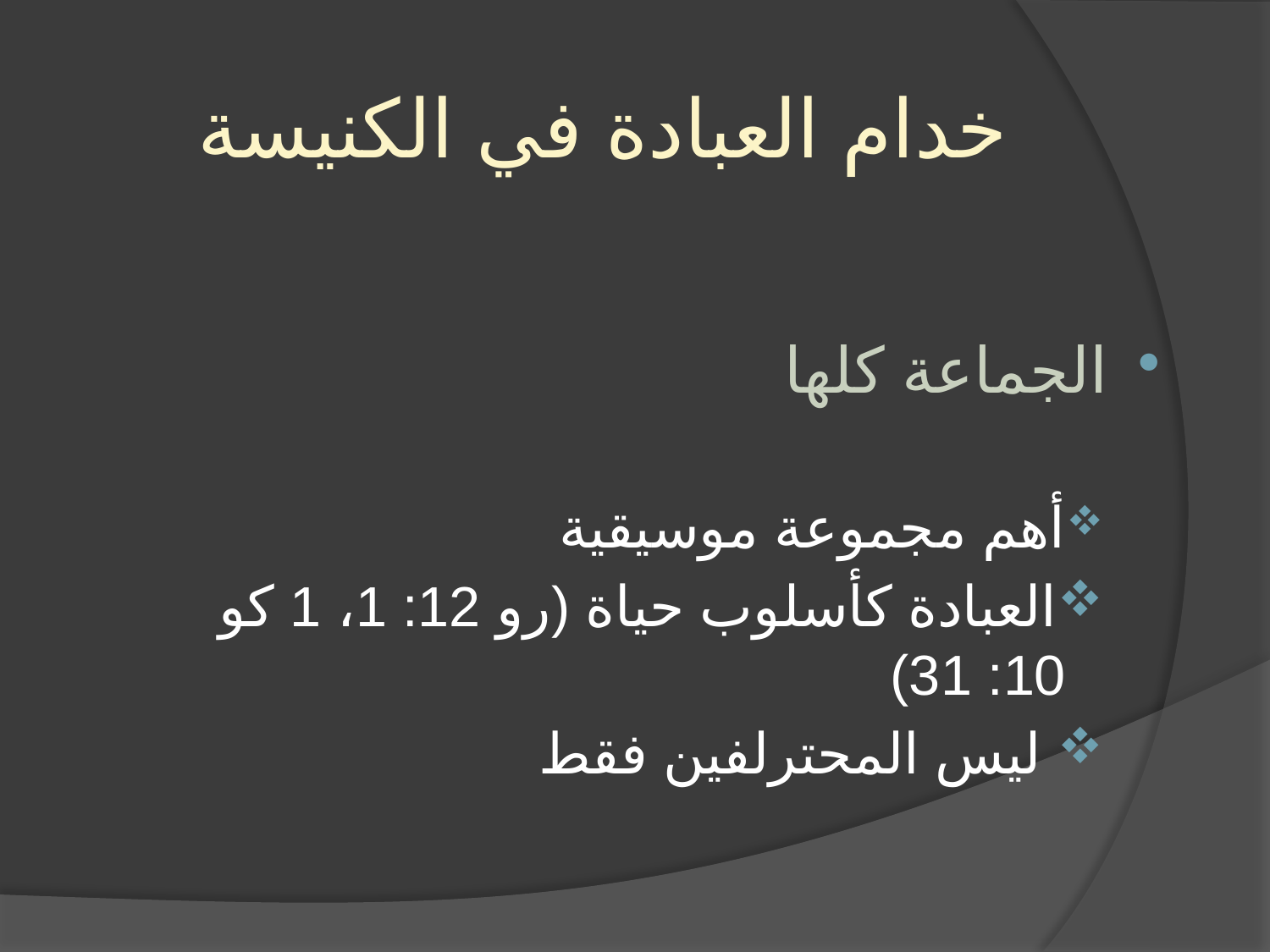

# خدام العبادة في الكنيسة
الجماعة كلها

	أهم مجموعة موسيقية
	العبادة كأسلوب حياة (رو 12: 1، 1 كو 10: 31)
 ليس المحترلفين فقط